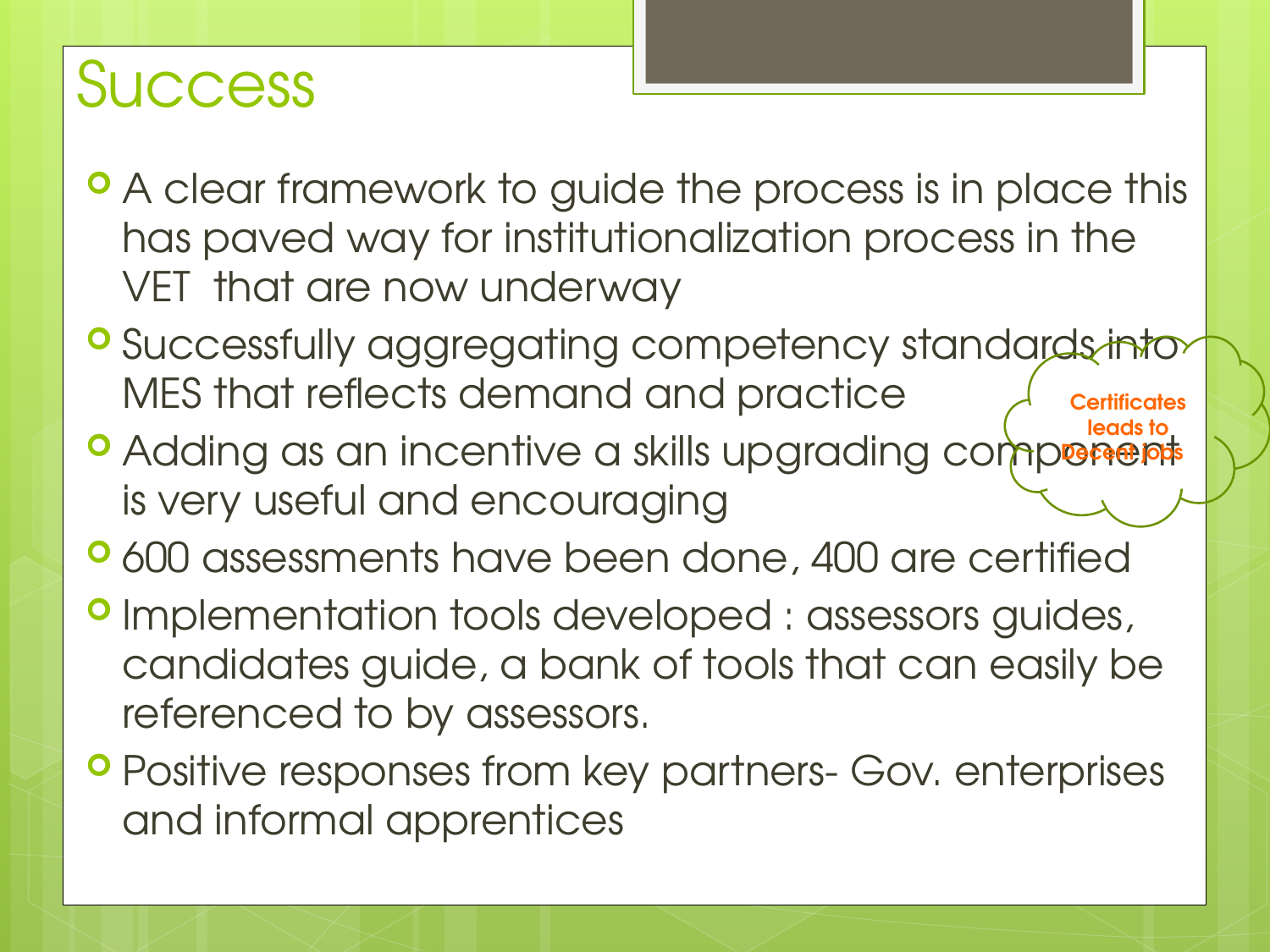

# Success
A clear framework to guide the process is in place this has paved way for institutionalization process in the VET  that are now underway
Successfully aggregating competency standards into MES that reflects demand and practice
Adding as an incentive a skills upgrading component is very useful and encouraging
600 assessments have been done, 400 are certified
Implementation tools developed : assessors guides, candidates guide, a bank of tools that can easily be referenced to by assessors.
Positive responses from key partners- Gov. enterprises and informal apprentices

Certificates leads to Decent jobs